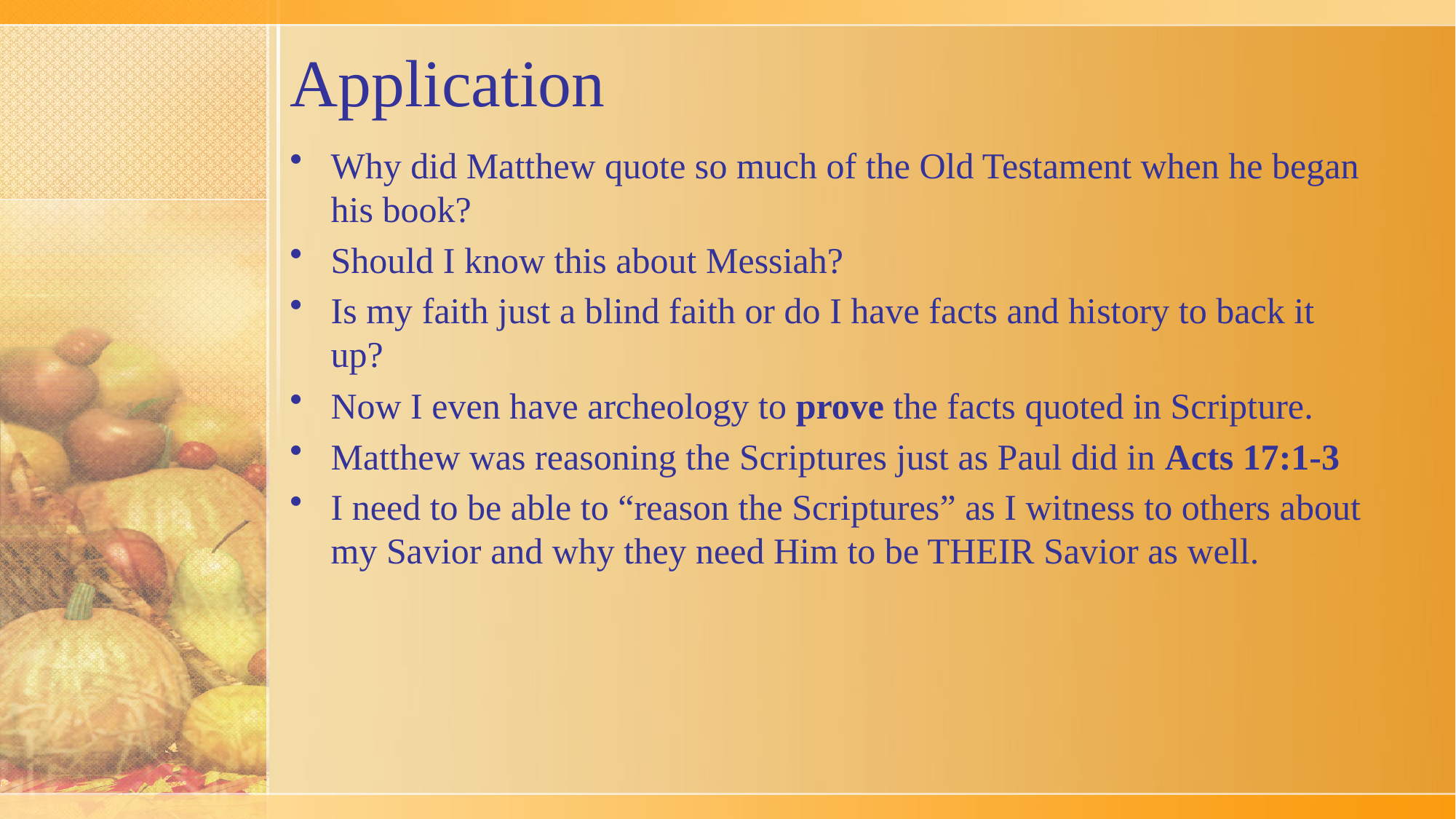

# Application
Why did Matthew quote so much of the Old Testament when he began his book?
Should I know this about Messiah?
Is my faith just a blind faith or do I have facts and history to back it up?
Now I even have archeology to prove the facts quoted in Scripture.
Matthew was reasoning the Scriptures just as Paul did in Acts 17:1-3
I need to be able to “reason the Scriptures” as I witness to others about my Savior and why they need Him to be THEIR Savior as well.